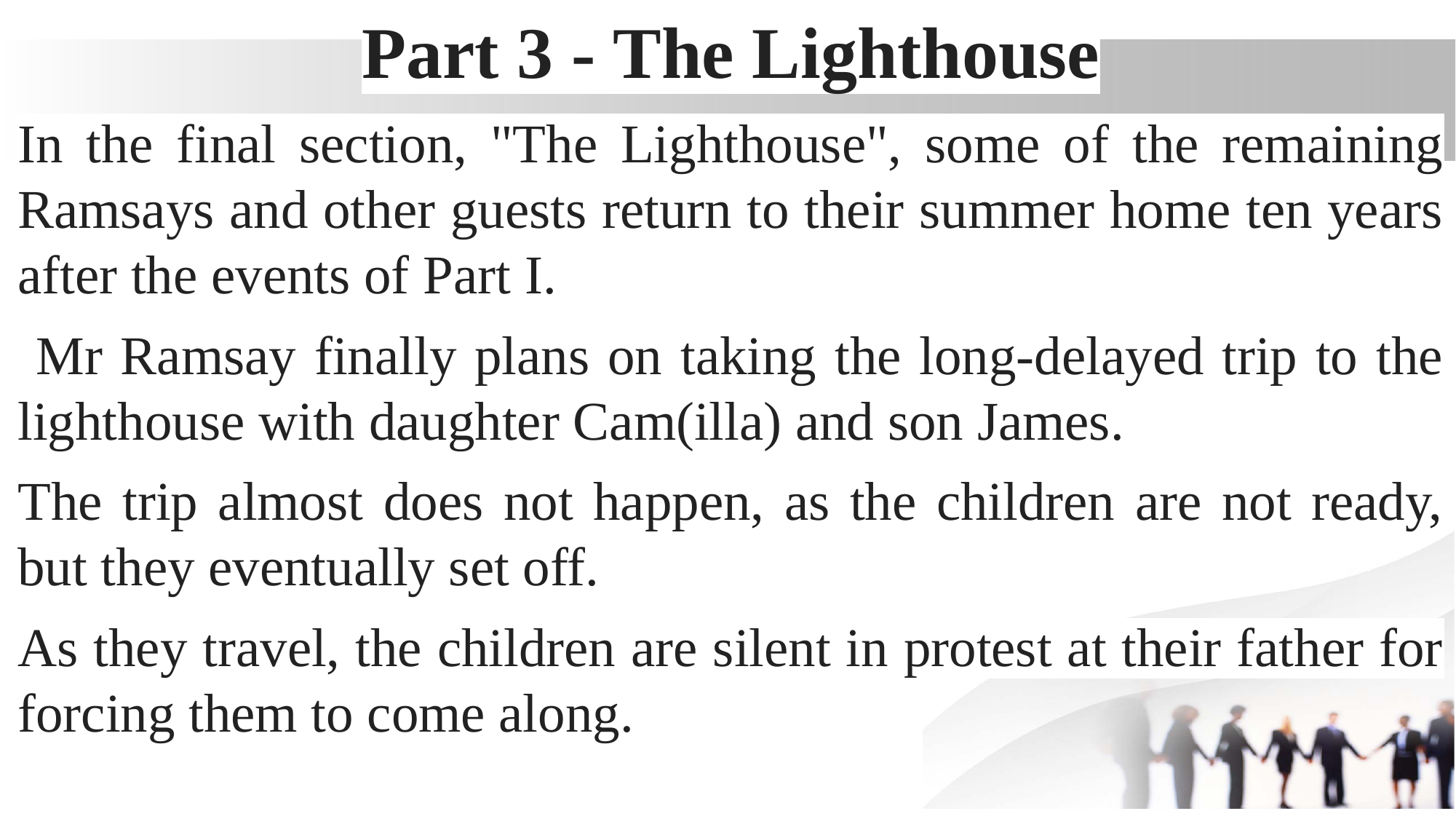

Part 3 - The Lighthouse
In the final section, "The Lighthouse", some of the remaining Ramsays and other guests return to their summer home ten years after the events of Part I.
 Mr Ramsay finally plans on taking the long-delayed trip to the lighthouse with daughter Cam(illa) and son James.
The trip almost does not happen, as the children are not ready, but they eventually set off.
As they travel, the children are silent in protest at their father for forcing them to come along.